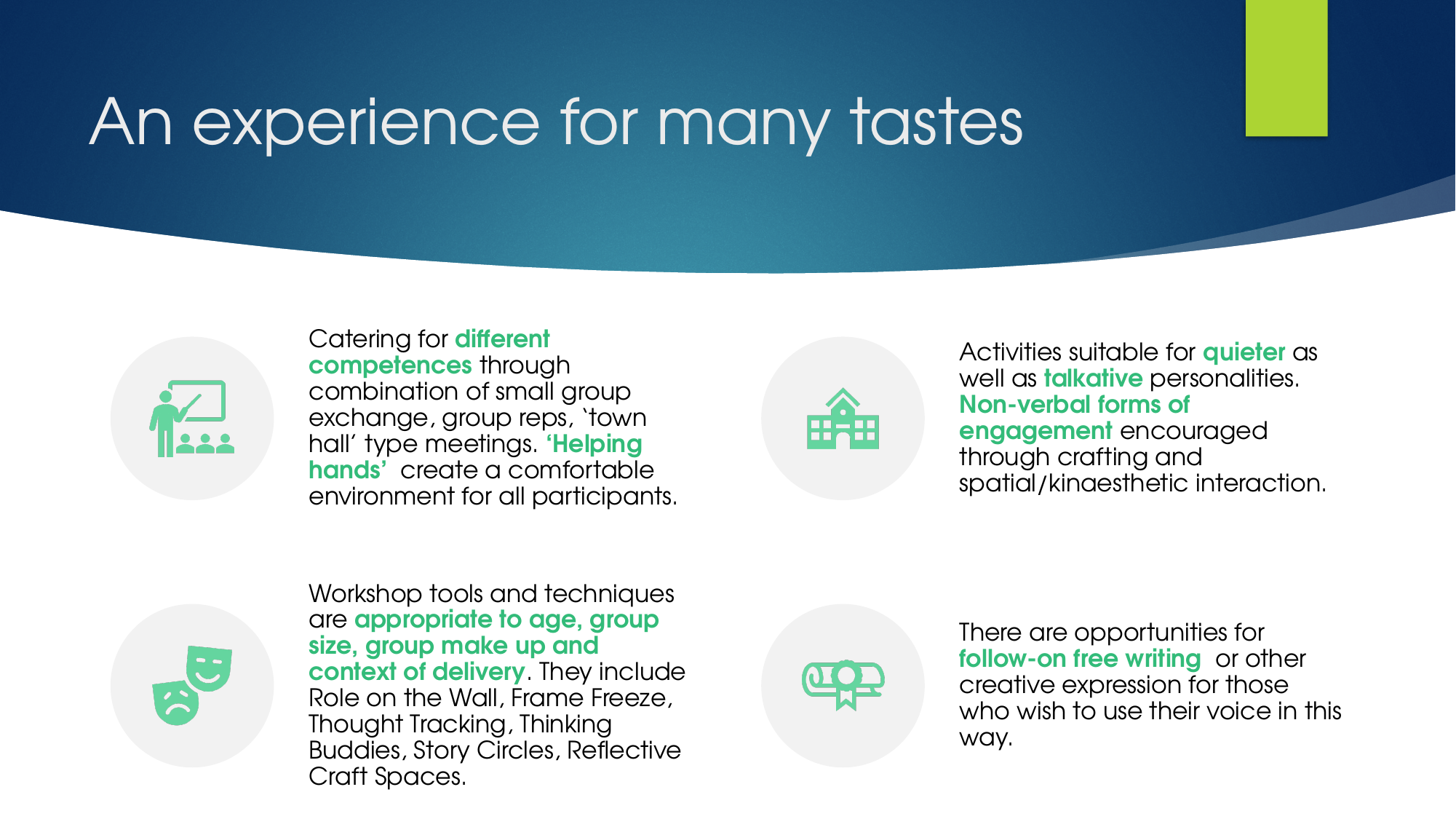

# An experience for many tastes

Catering for different competences through combination of small group exchange, group reps, ‘town hall’ type meetings. ‘Helping hands’  create a comfortable environment for all participants.
Activities suitable for quieter as well as talkative personalities. Non-verbal forms of engagement encouraged through crafting and spatial/kinaesthetic interaction.
Workshop tools and techniques are appropriate to age, group size, group make up and context of delivery. They include Role on the Wall, Frame Freeze, Thought Tracking, Thinking Buddies, Story Circles, Reflective Craft Spaces.
There are opportunities for follow-on free writing  or other creative expression for those who wish to use their voice in this way.